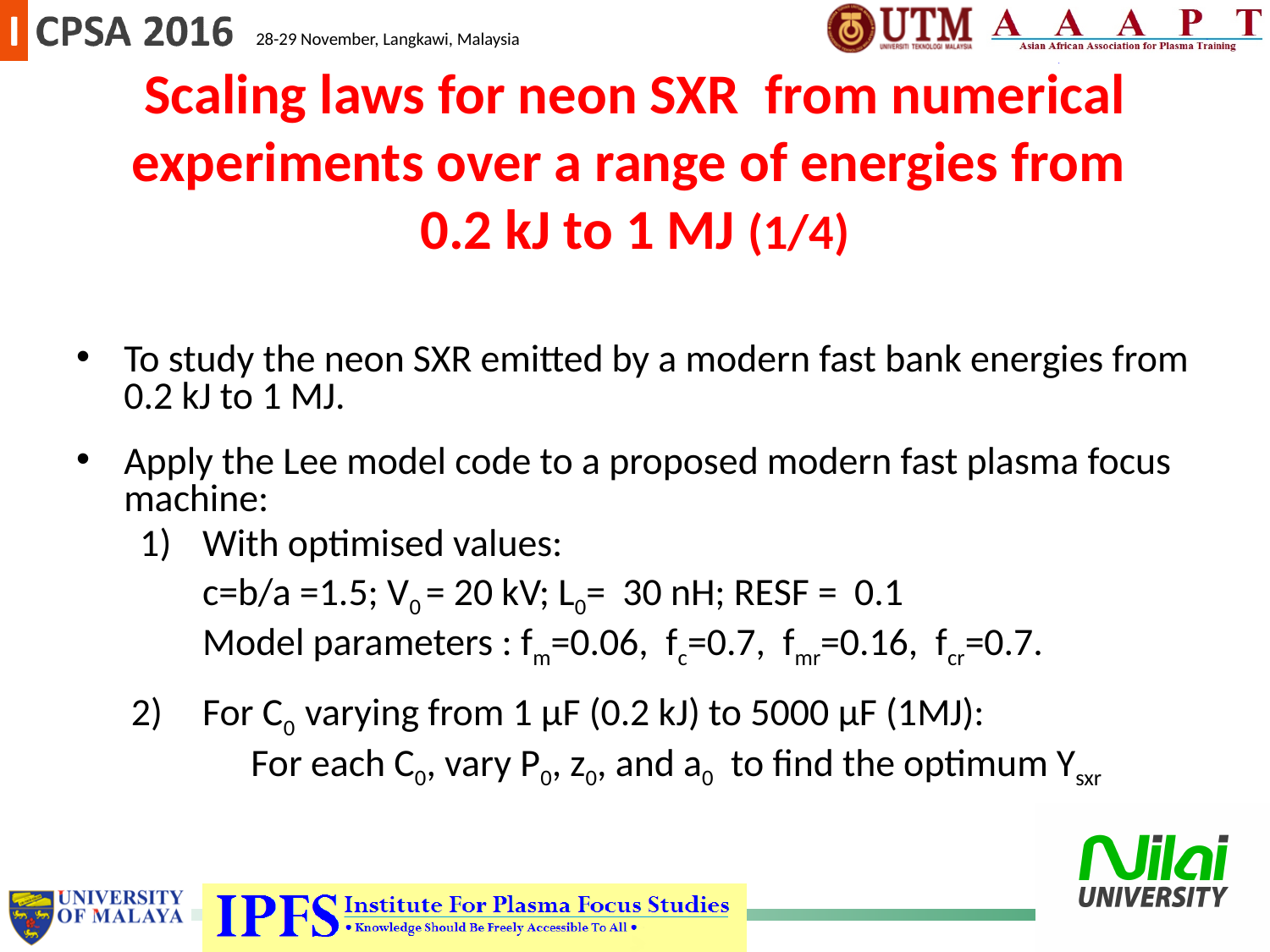

Scaling laws for neon SXR  from numerical experiments over a range of energies from
0.2 kJ to 1 MJ (1/4)

To study the neon SXR emitted by a modern fast bank energies from 0.2 kJ to 1 MJ.

Apply the Lee model code to a proposed modern fast plasma focus machine:
 1) 	With optimised values:
	c=b/a =1.5; V0 = 20 kV; L0=  30 nH; RESF =  0.1
	Model parameters : fm=0.06,  fc=0.7,  fmr=0.16,  fcr=0.7.

2)  	For C0  varying from 1 μF (0.2 kJ) to 5000 μF (1MJ):
		For each C0, vary P0, z0, and a0  to find the optimum Ysxr